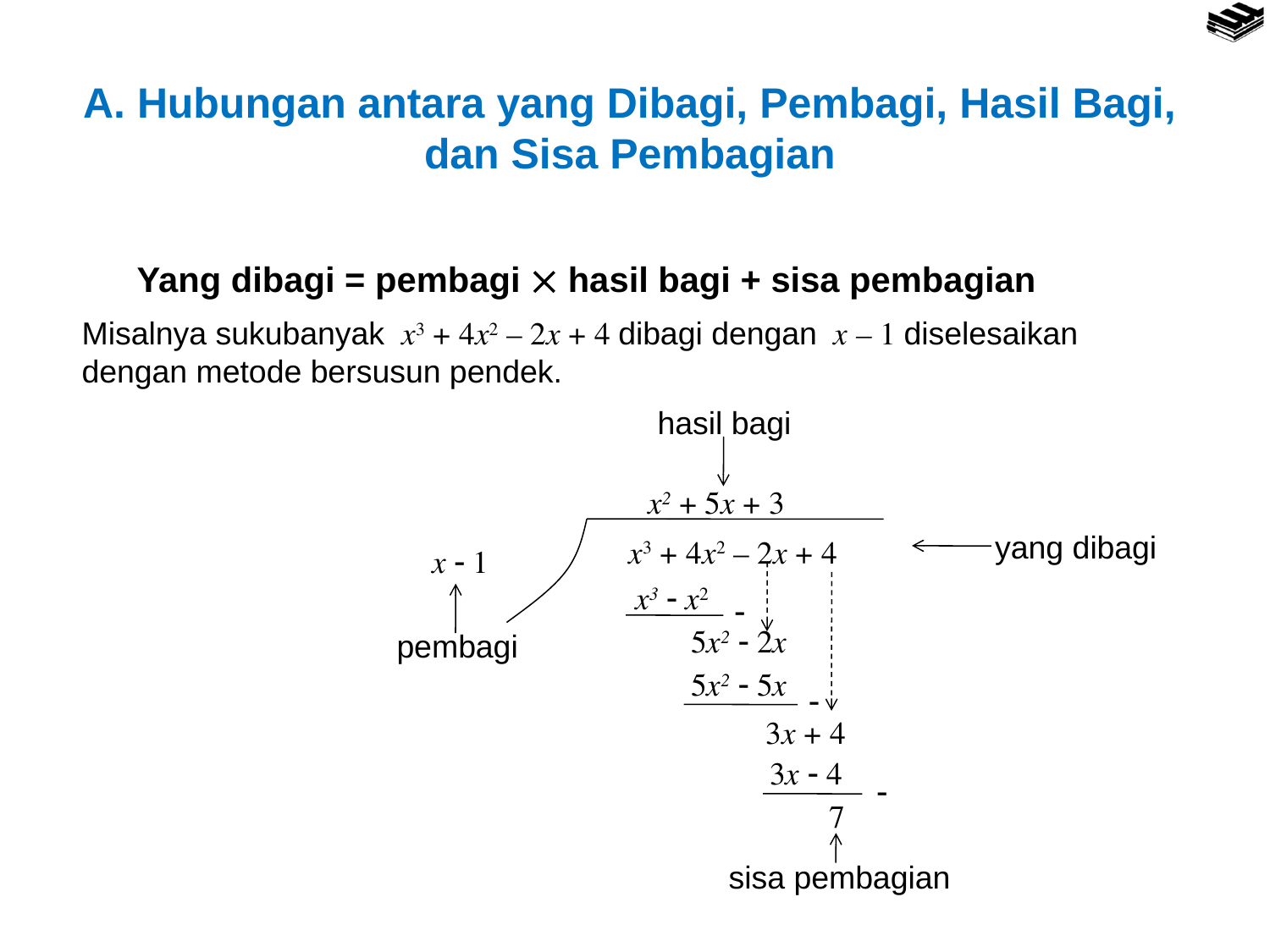

A. Hubungan antara yang Dibagi, Pembagi, Hasil Bagi, dan Sisa Pembagian
Yang dibagi = pembagi × hasil bagi + sisa pembagian
Misalnya sukubanyak  x3 + 4x2 – 2x + 4 dibagi dengan  x – 1 diselesaikan dengan metode bersusun pendek.
hasil bagi
x2 + 5x + 3

yang dibagi
x3 + 4x2 – 2x + 4
x − 1
x3 − x2
−
5x2 − 2x
pembagi
5x2 − 5x
−
3x + 4
3x − 4
−
7
sisa pembagian